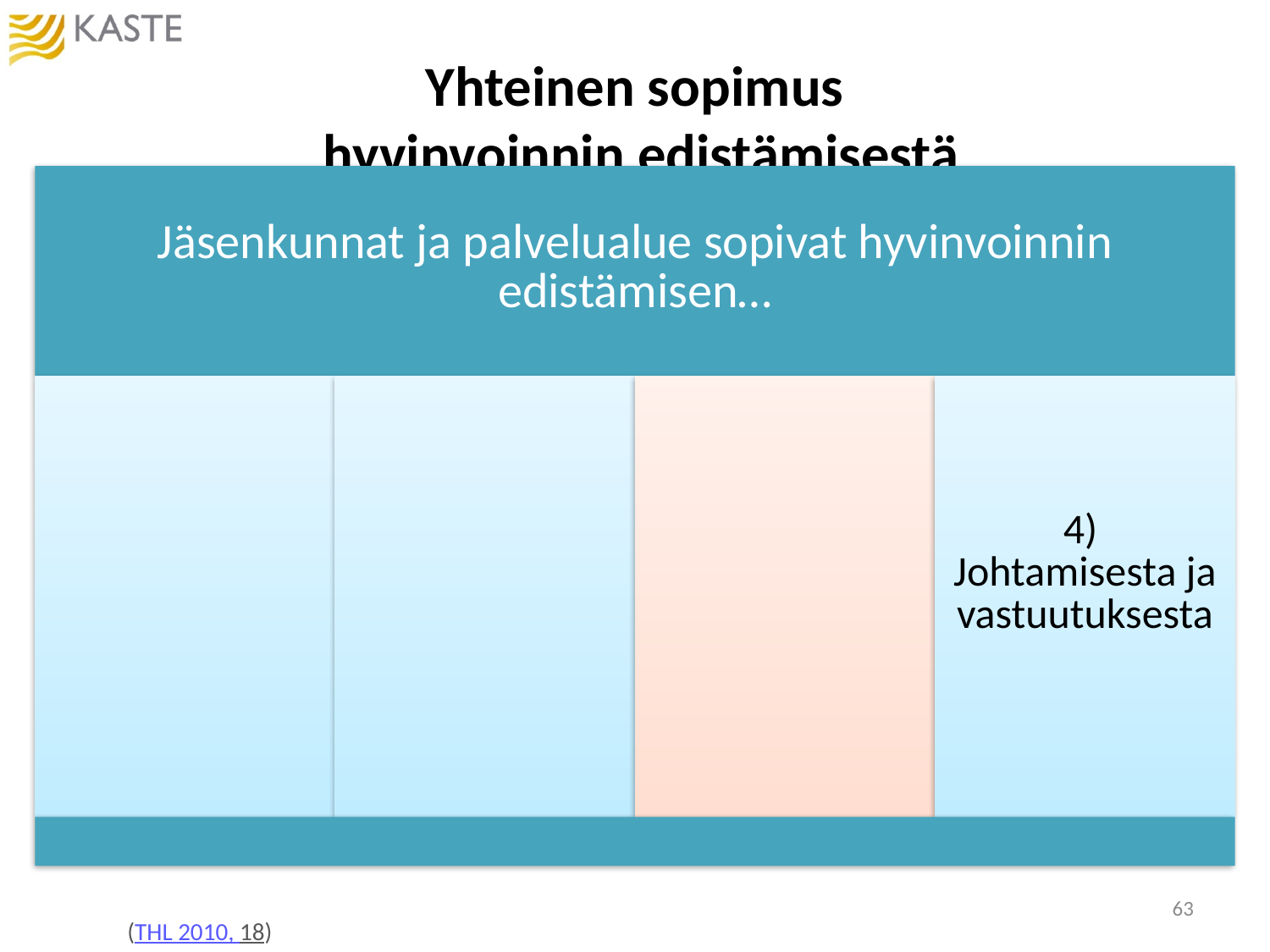

# Yhteinen sopimus hyvinvoinnin edistämisestä
Jäsenkunnat ja palvelualue sopivat hyvinvoinnin edistämisen…
4)
Johtamisesta ja vastuutuksesta
63
(THL 2010, 18)